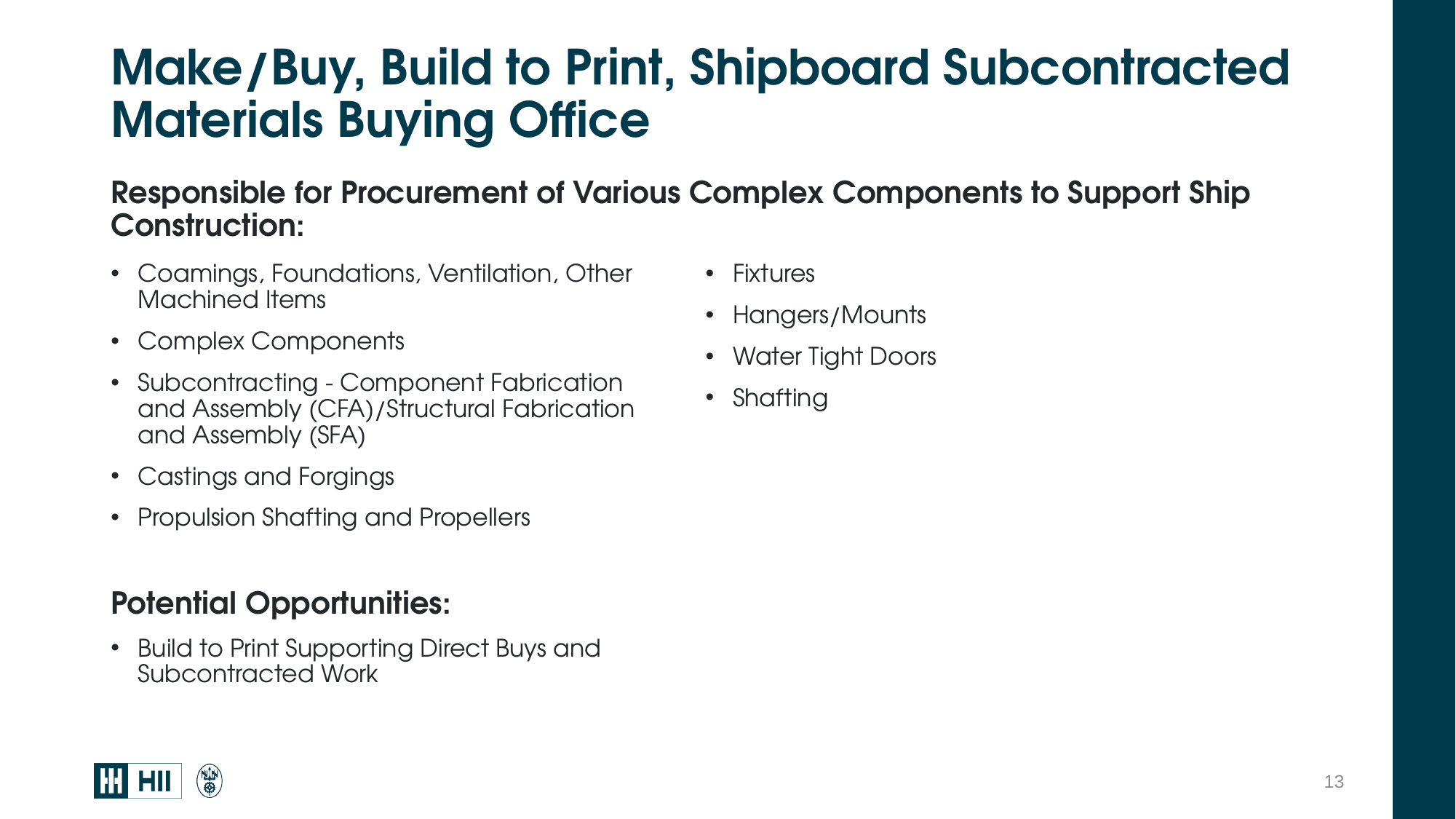

# Make/Buy, Build to Print, Shipboard Subcontracted Materials Buying Office
Responsible for Procurement of Various Complex Components to Support Ship Construction:
Coamings, Foundations, Ventilation, Other Machined Items
Complex Components
Subcontracting - Component Fabrication and Assembly (CFA)/Structural Fabrication and Assembly (SFA)
Castings and Forgings
Propulsion Shafting and Propellers

Potential Opportunities:
Build to Print Supporting Direct Buys and Subcontracted Work
Fixtures
Hangers/Mounts
Water Tight Doors
Shafting

13